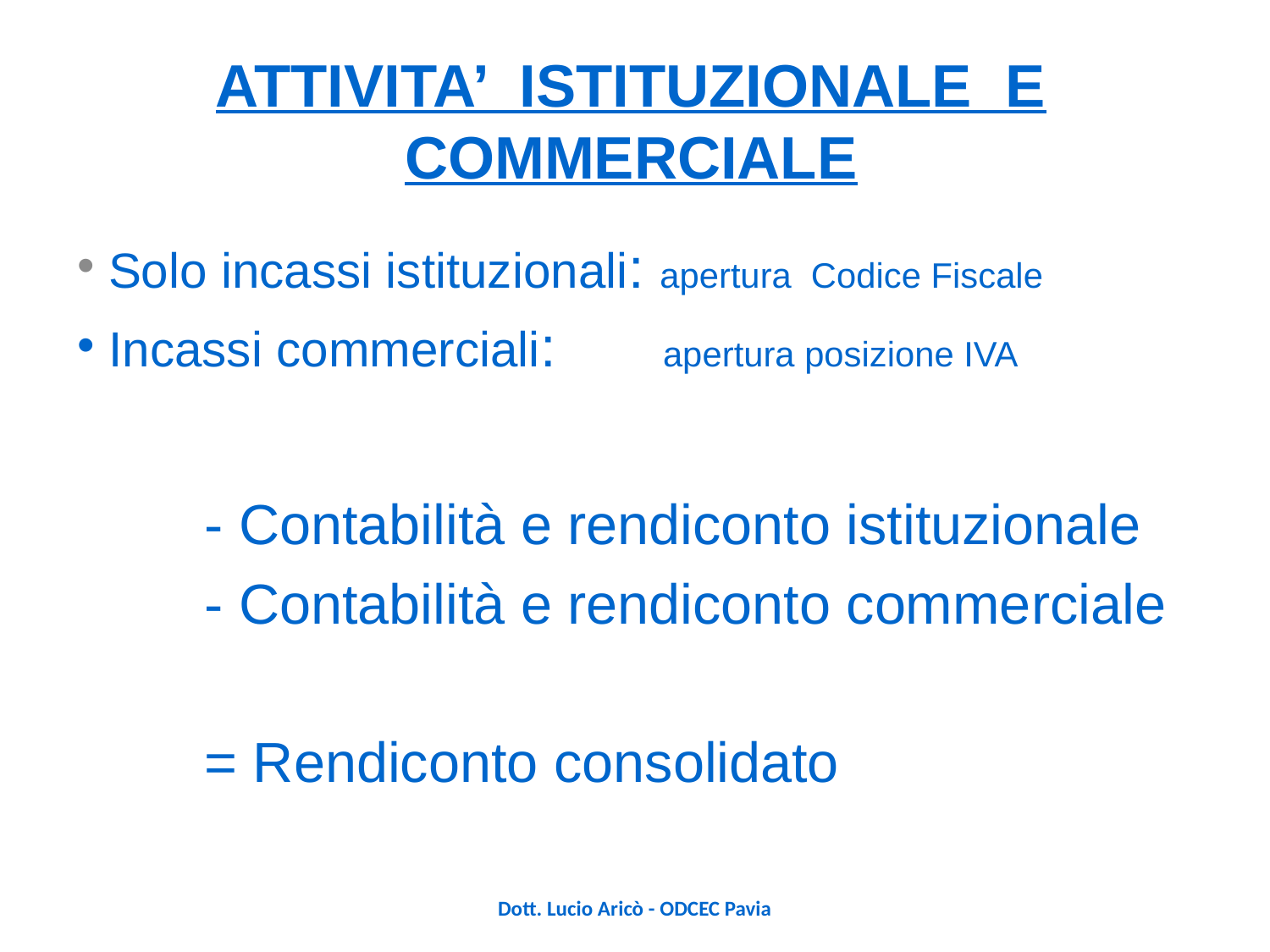

ATTIVITA’  ISTITUZIONALE  E COMMERCIALE

 Solo incassi istituzionali: apertura  Codice Fiscale
 Incassi commerciali:           apertura posizione IVA

	- Contabilità e rendiconto istituzionale
	- Contabilità e rendiconto commerciale

	= Rendiconto consolidato

Dott. Lucio Aricò - ODCEC Pavia